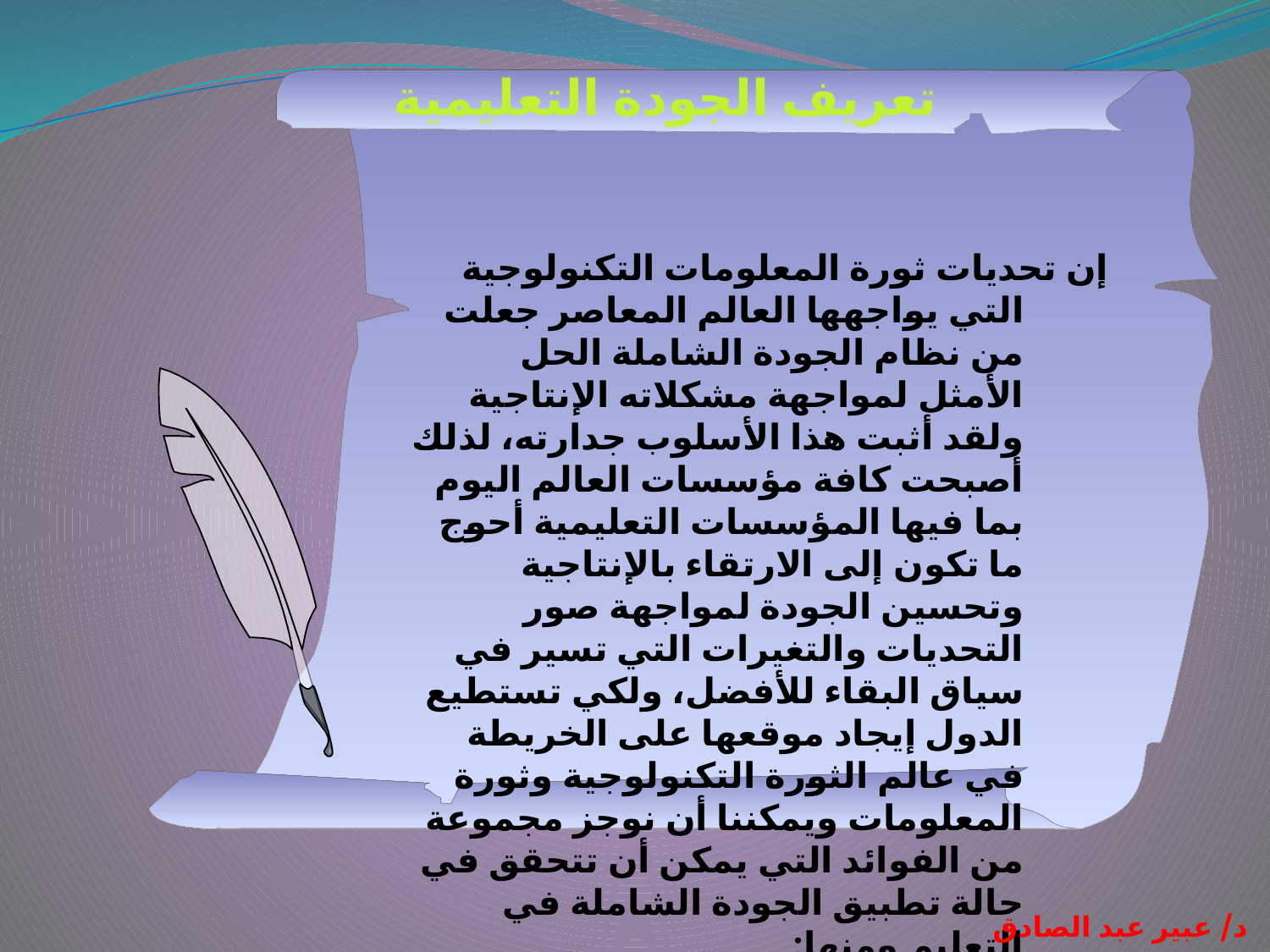

تعريف الجودة التعليمية

إن تحديات ثورة المعلومات التكنولوجية التي يواجهها العالم المعاصر جعلت من نظام الجودة الشاملة الحل الأمثل لمواجهة مشكلاته الإنتاجية ولقد أثبت هذا الأسلوب جدارته، لذلك أصبحت كافة مؤسسات العالم اليوم بما فيها المؤسسات التعليمية أحوج ما تكون إلى الارتقاء بالإنتاجية وتحسين الجودة لمواجهة صور التحديات والتغيرات التي تسير في سياق البقاء للأفضل، ولكي تستطيع الدول إيجاد موقعها على الخريطة في عالم الثورة التكنولوجية وثورة المعلومات ويمكننا أن نوجز مجموعة من الفوائد التي يمكن أن تتحقق في حالة تطبيق الجودة الشاملة في التعليم ومنها: 
.
د/ عبير عبد الصادق محمد بدوي